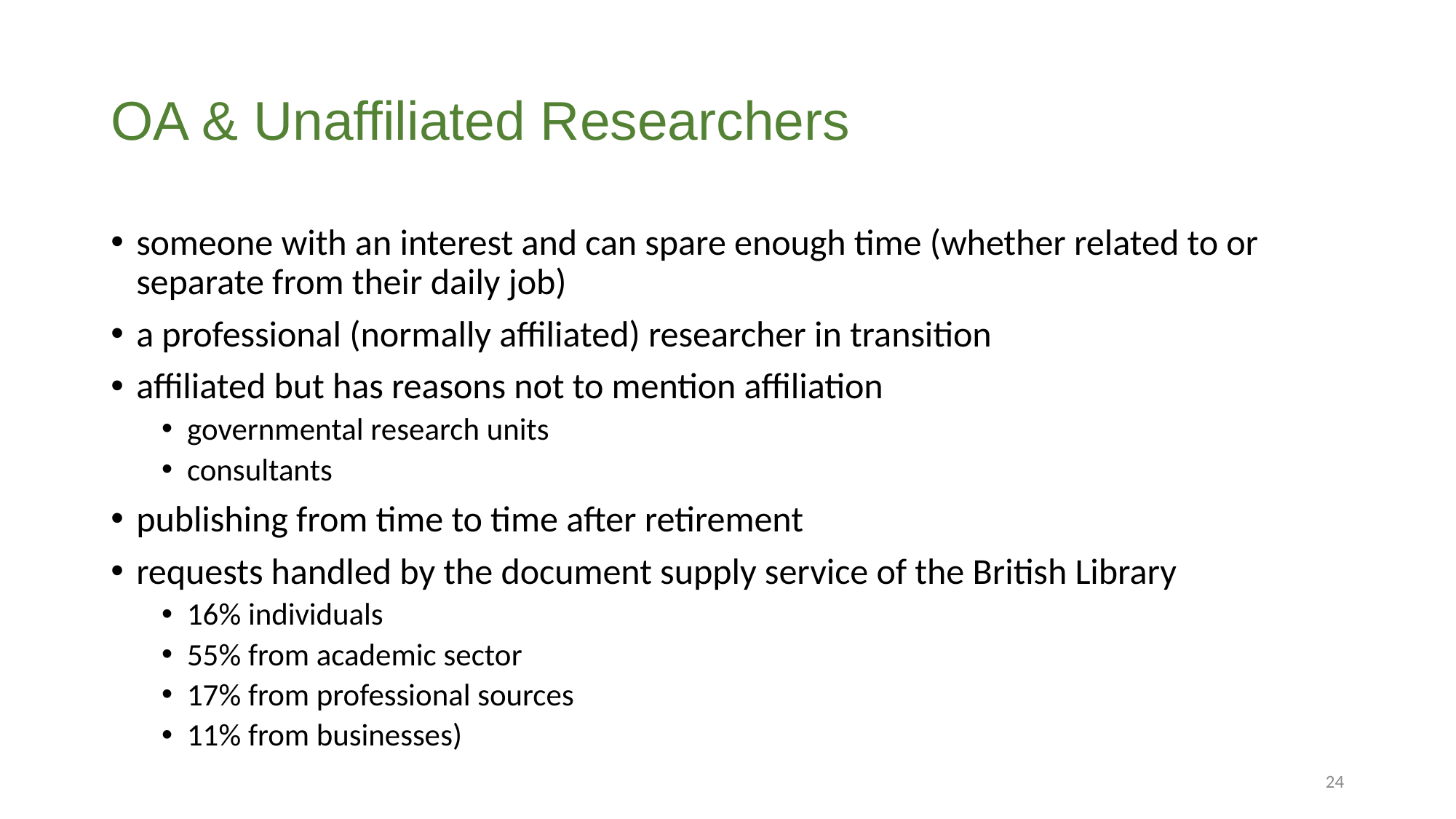

# OA & Unaffiliated Researchers
someone with an interest and can spare enough time (whether related to or separate from their daily job)
a professional (normally affiliated) researcher in transition
affiliated but has reasons not to mention affiliation
governmental research units
consultants
publishing from time to time after retirement
requests handled by the document supply service of the British Library
16% individuals
55% from academic sector
17% from professional sources
11% from businesses)
24